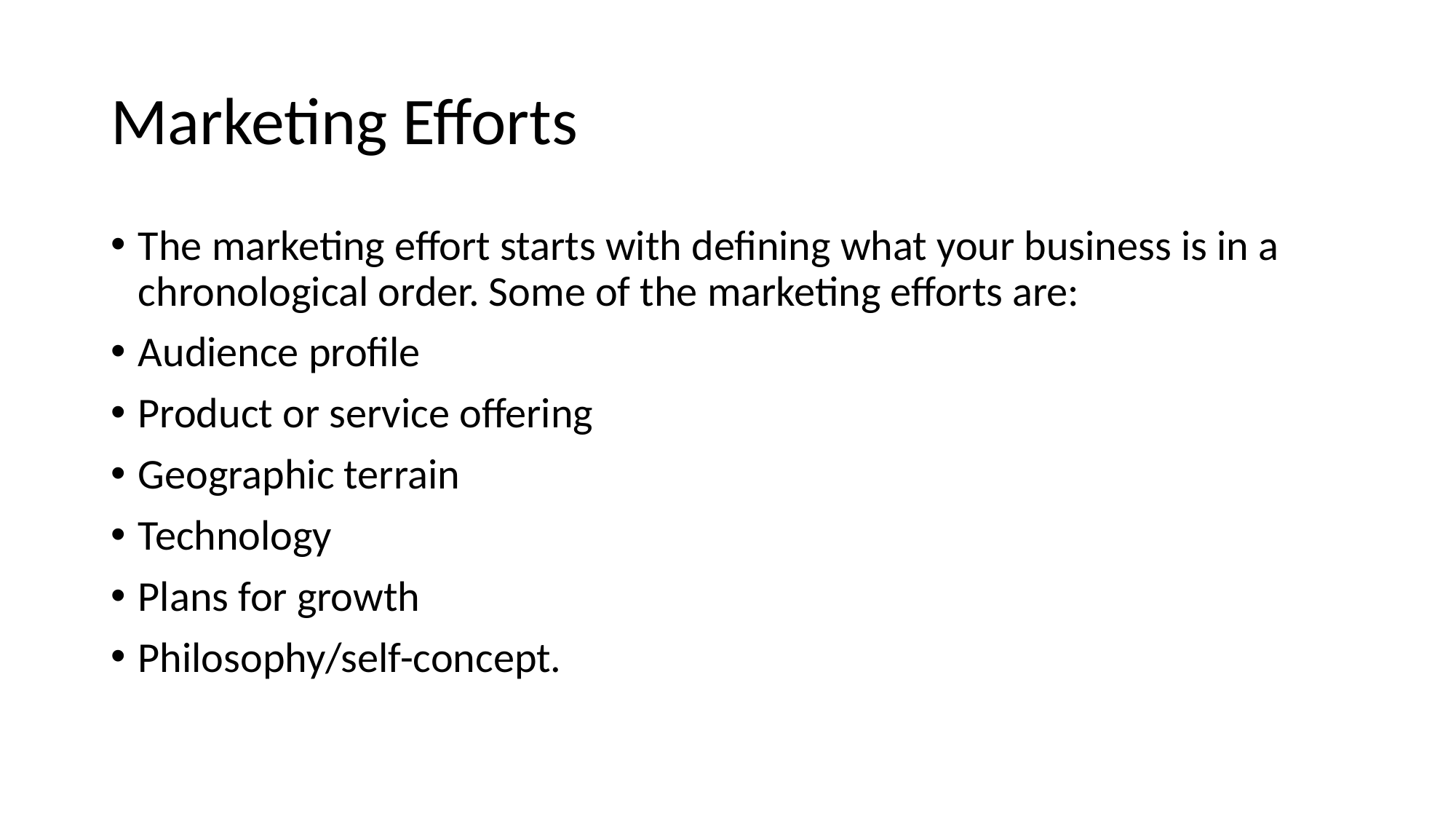

# Marketing Efforts
The marketing effort starts with defining what your business is in a chronological order. Some of the marketing efforts are:
Audience profile
Product or service offering
Geographic terrain
Technology
Plans for growth
Philosophy/self-concept.